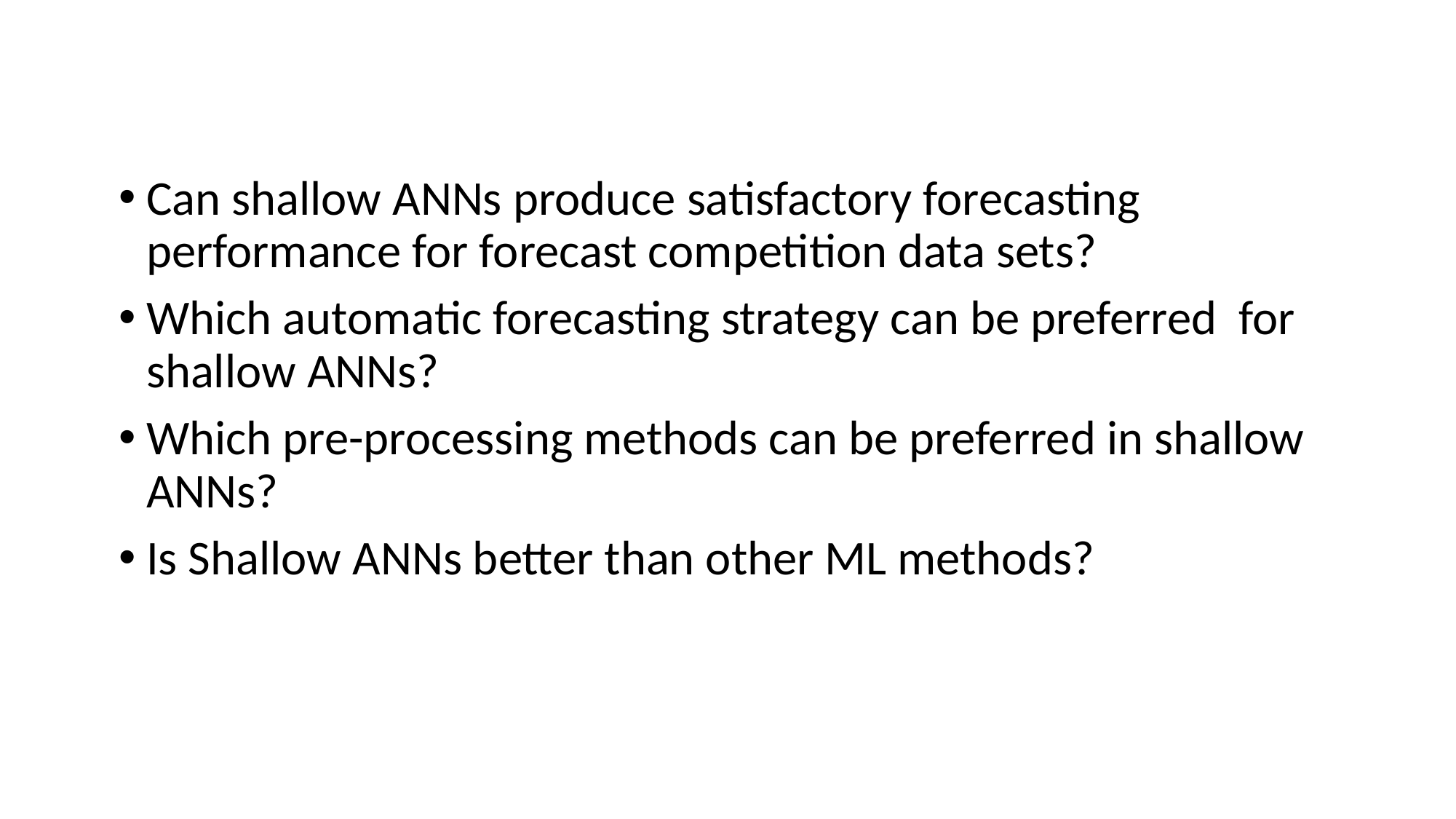

Can shallow ANNs produce satisfactory forecasting performance for forecast competition data sets?
Which automatic forecasting strategy can be preferred  for shallow ANNs?
Which pre-processing methods can be preferred in shallow ANNs?
Is Shallow ANNs better than other ML methods?